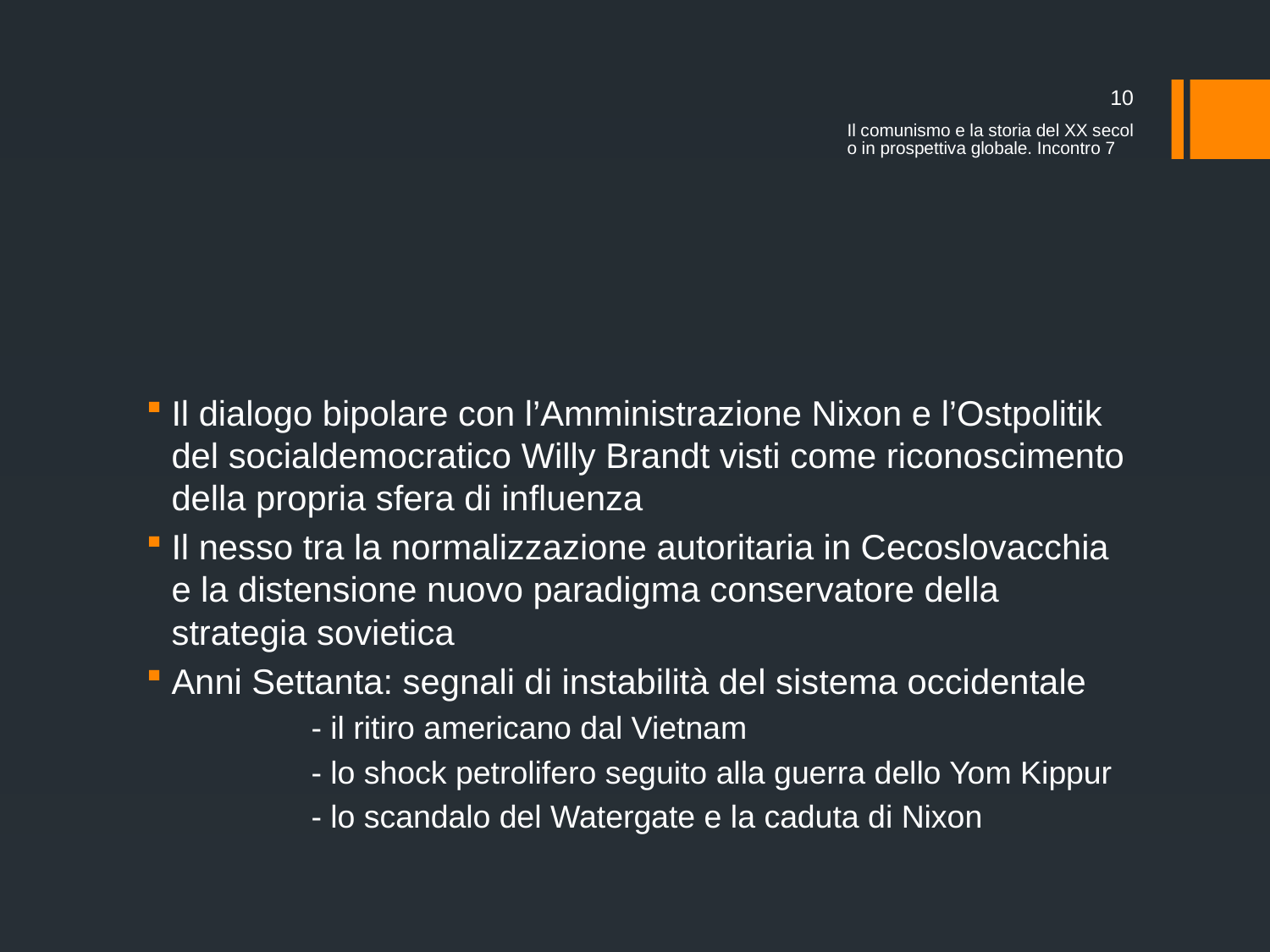

10
Il comunismo e la storia del XX secolo in prospettiva globale. Incontro 7
#
Il dialogo bipolare con l’Amministrazione Nixon e l’Ostpolitik del socialdemocratico Willy Brandt visti come riconoscimento della propria sfera di influenza
Il nesso tra la normalizzazione autoritaria in Cecoslovacchia e la distensione nuovo paradigma conservatore della strategia sovietica
Anni Settanta: segnali di instabilità del sistema occidentale
	- il ritiro americano dal Vietnam
	- lo shock petrolifero seguito alla guerra dello Yom Kippur
	- lo scandalo del Watergate e la caduta di Nixon